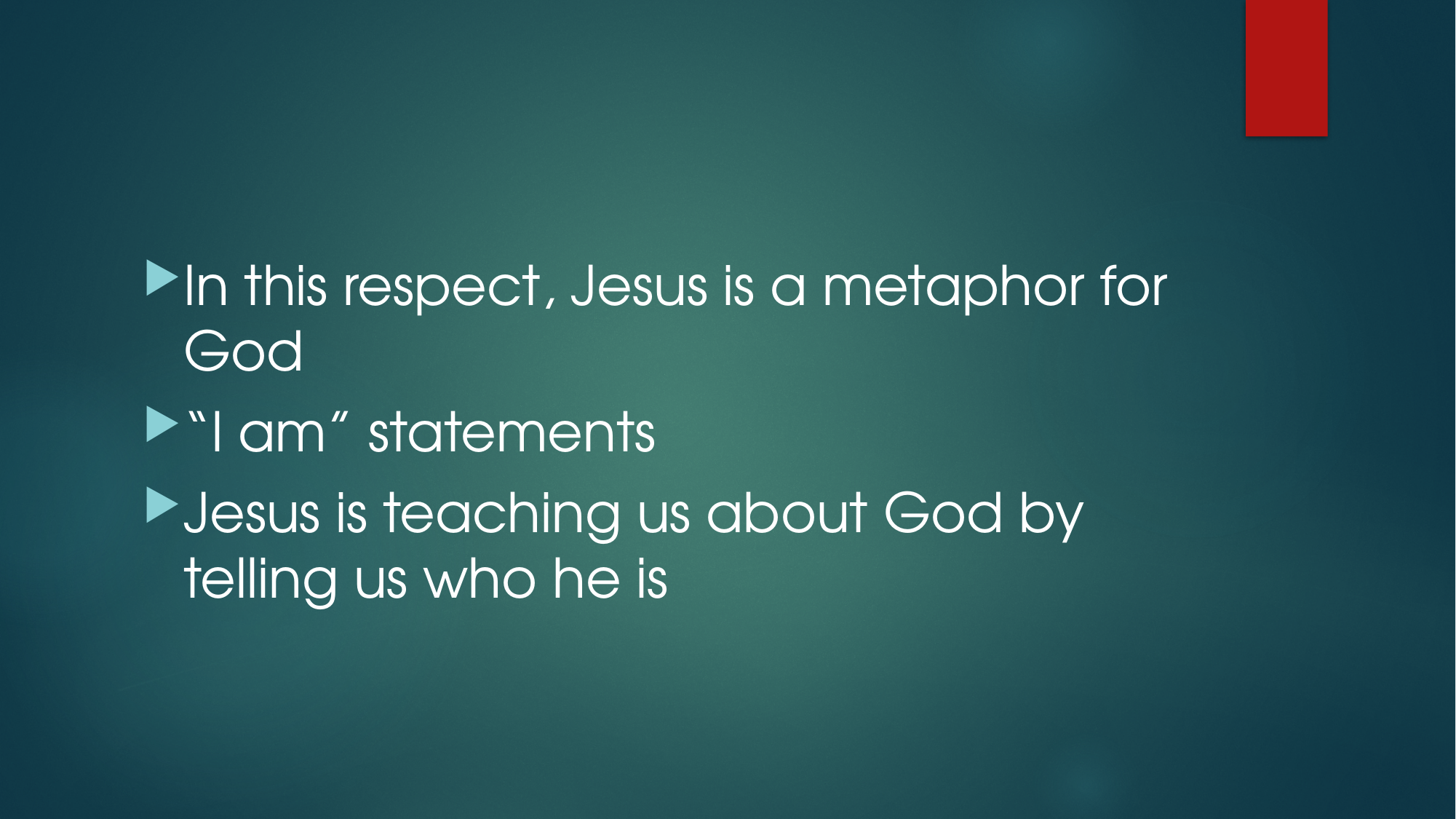

#
In this respect, Jesus is a metaphor for God
“I am” statements
Jesus is teaching us about God by telling us who he is